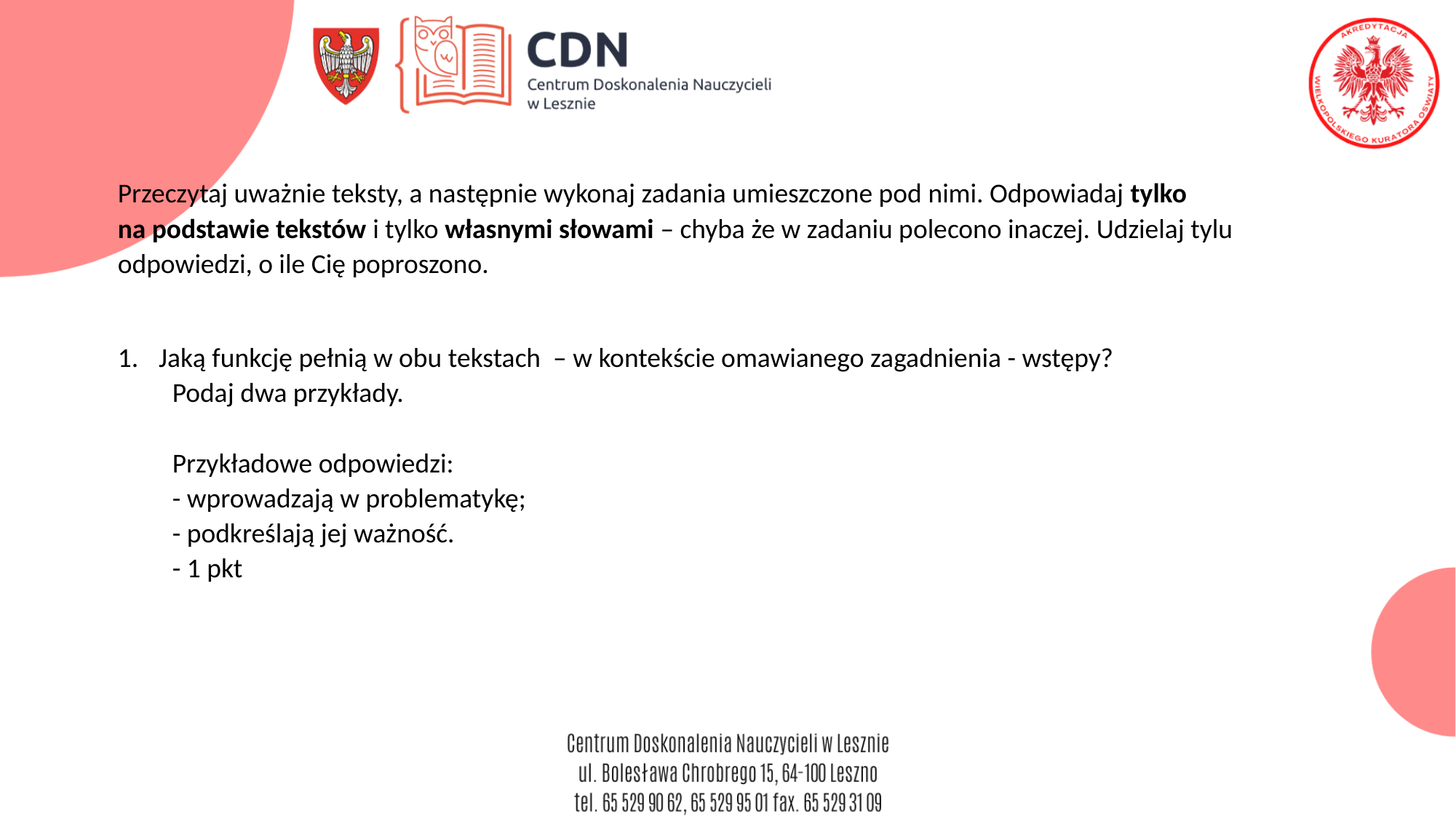

Przeczytaj uważnie teksty, a następnie wykonaj zadania umieszczone pod nimi. Odpowiadaj tylko
na podstawie tekstów i tylko własnymi słowami – chyba że w zadaniu polecono inaczej. Udzielaj tylu odpowiedzi, o ile Cię poproszono.

Jaką funkcję pełnią w obu tekstach  – w kontekście omawianego zagadnienia - wstępy?
Podaj dwa przykłady.

Przykładowe odpowiedzi:
- wprowadzają w problematykę;
- podkreślają jej ważność.
- 1 pkt